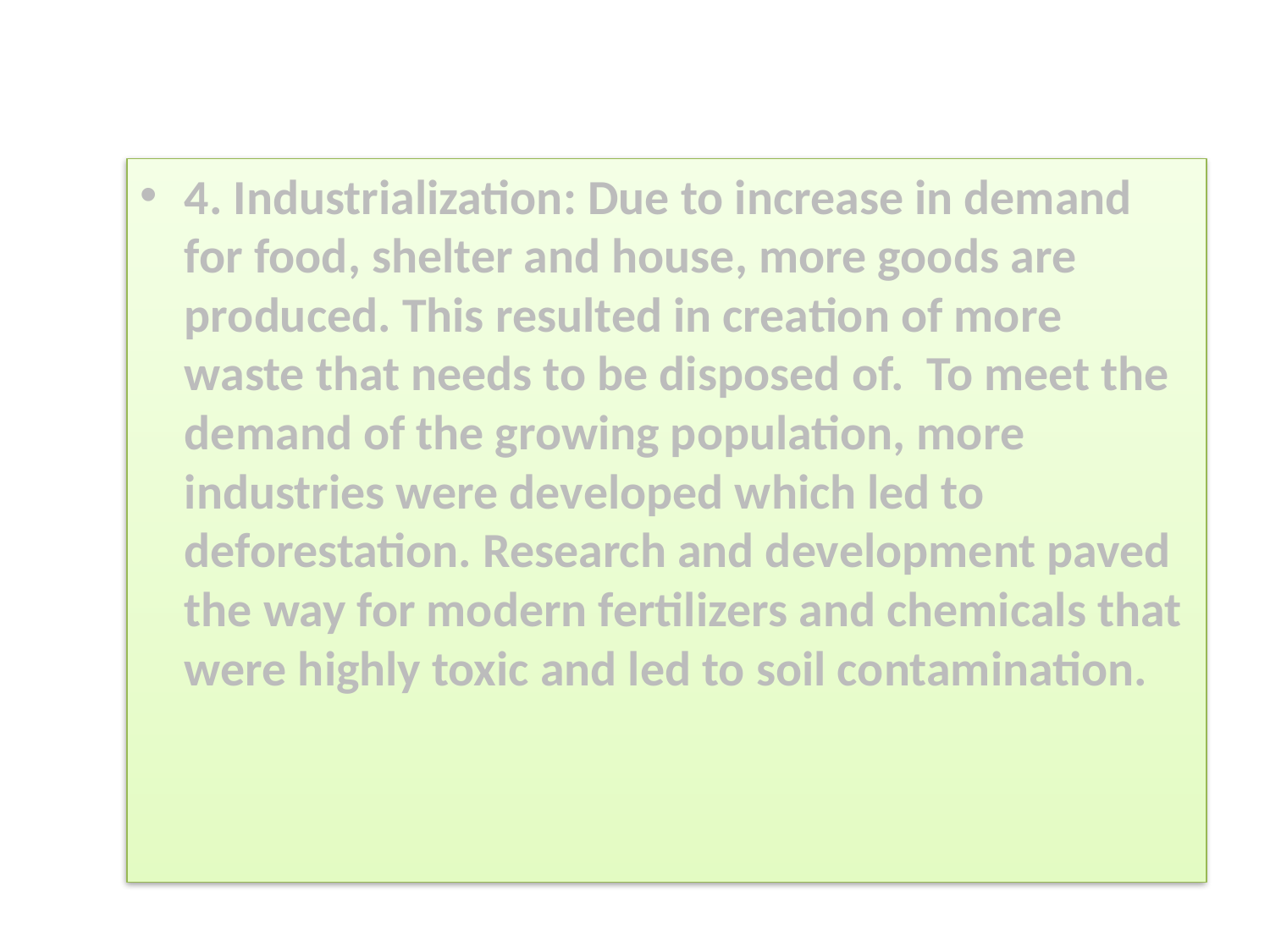

4. Industrialization: Due to increase in demand for food, shelter and house, more goods are produced. This resulted in creation of more waste that needs to be disposed of.  To meet the demand of the growing population, more industries were developed which led to deforestation. Research and development paved the way for modern fertilizers and chemicals that were highly toxic and led to soil contamination.